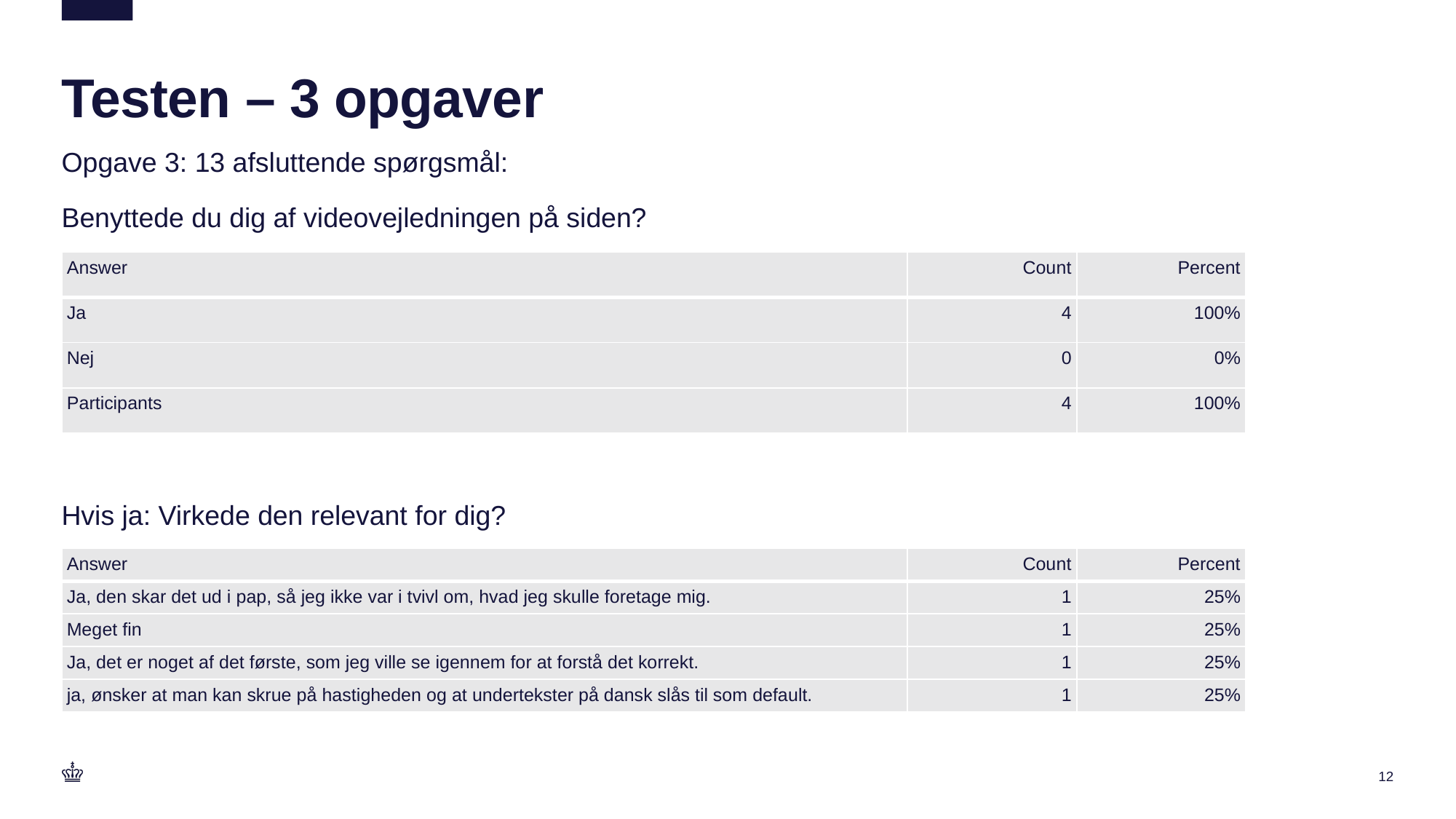

# Testen – 3 opgaver
Opgave 3: 13 afsluttende spørgsmål:

Benyttede du dig af videovejledningen på siden?
| Answer | Count | Percent |
| --- | --- | --- |
| Ja | 4 | 100% |
| Nej | 0 | 0% |
| Participants | 4 | 100% |
Hvis ja: Virkede den relevant for dig?
| Answer | Count | Percent |
| --- | --- | --- |
| Ja, den skar det ud i pap, så jeg ikke var i tvivl om, hvad jeg skulle foretage mig. | 1 | 25% |
| Meget fin | 1 | 25% |
| Ja, det er noget af det første, som jeg ville se igennem for at forstå det korrekt. | 1 | 25% |
| ja, ønsker at man kan skrue på hastigheden og at undertekster på dansk slås til som default. | 1 | 25% |
12